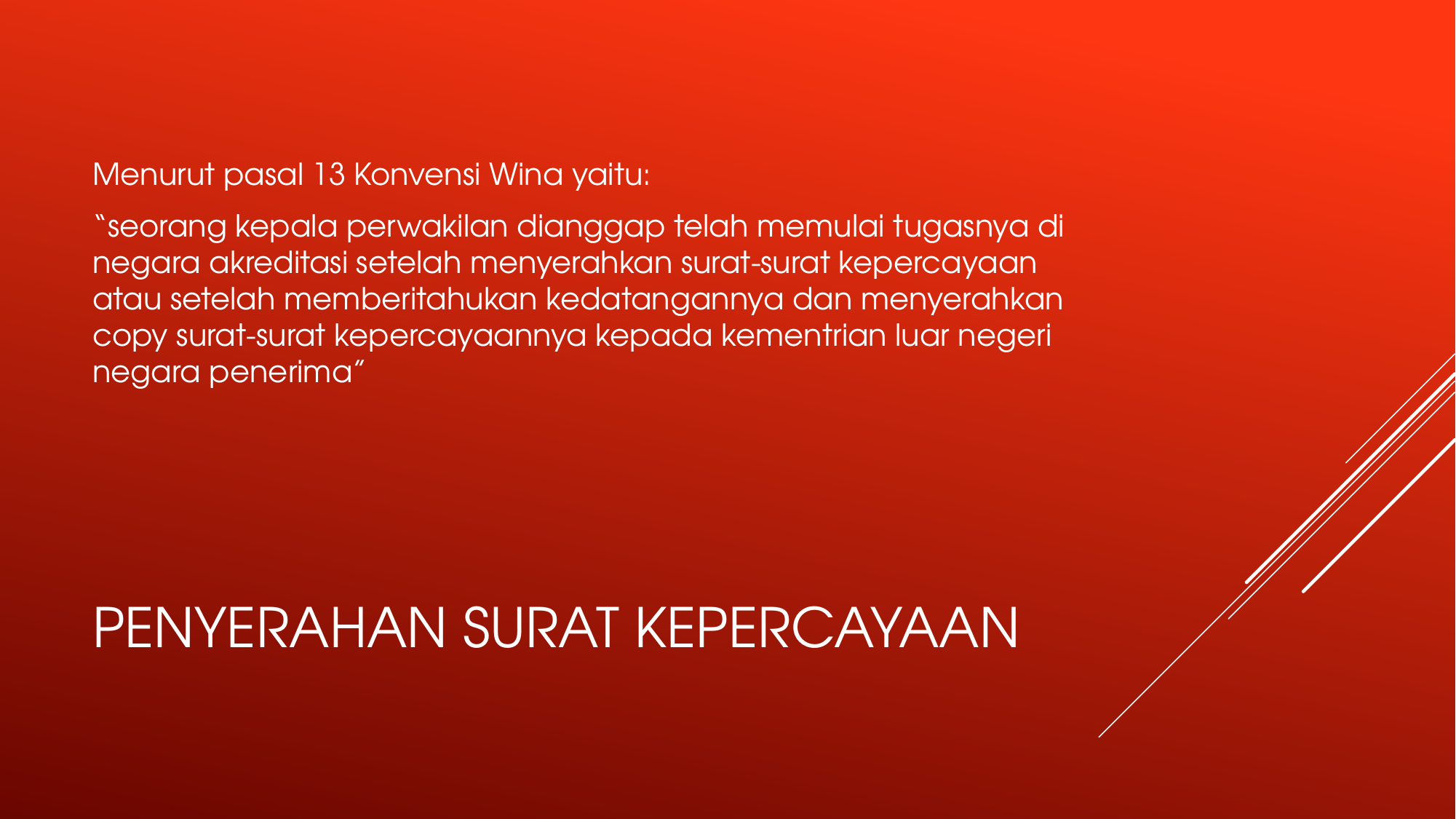

Menurut pasal 13 Konvensi Wina yaitu:
“seorang kepala perwakilan dianggap telah memulai tugasnya di negara akreditasi setelah menyerahkan surat-surat kepercayaan atau setelah memberitahukan kedatangannya dan menyerahkan copy surat-surat kepercayaannya kepada kementrian luar negeri negara penerima”

# PENYERAHAN SURAT KEPERCAYAAN